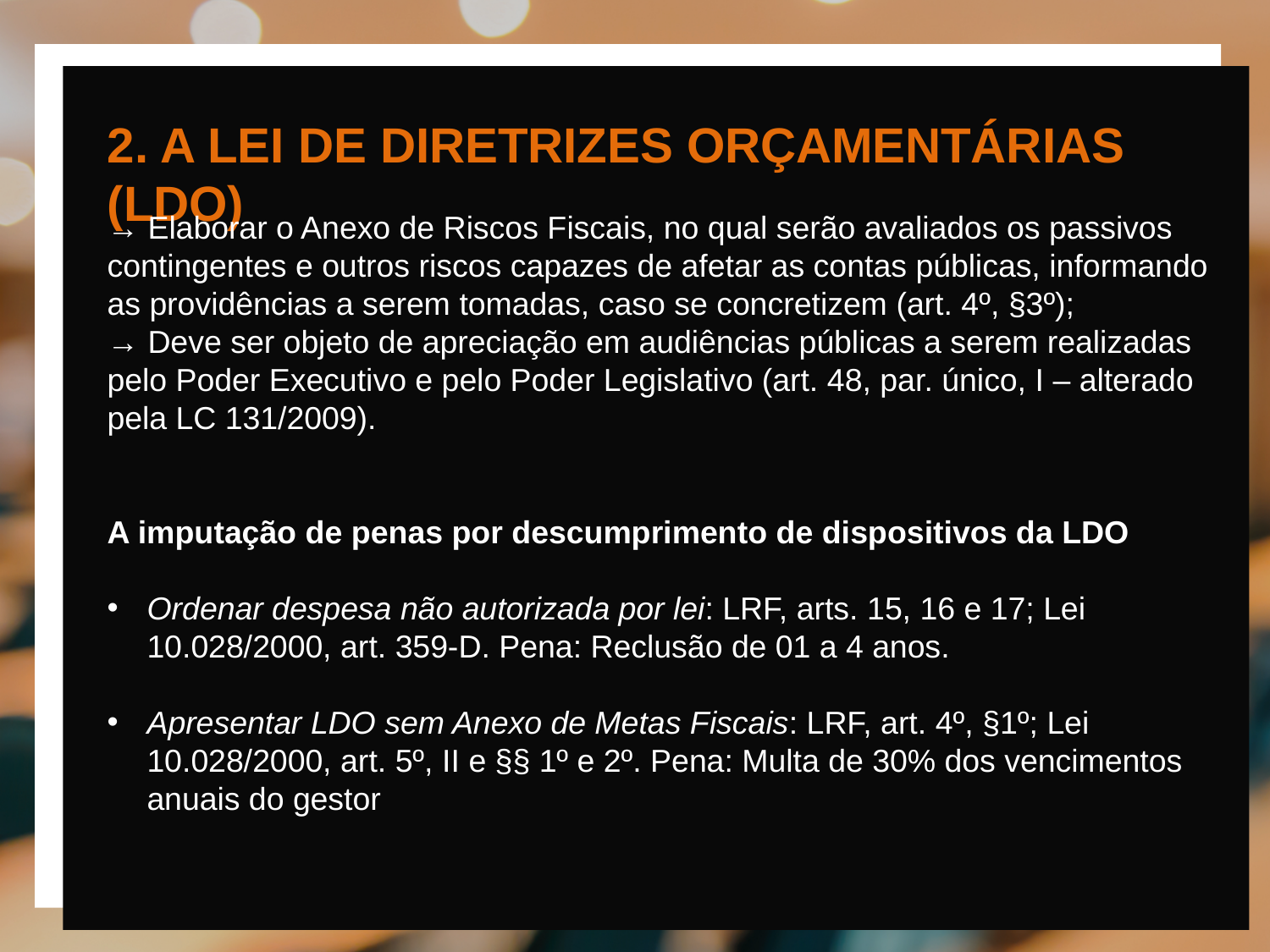

2. A LEI DE DIRETRIZES ORÇAMENTÁRIAS (LDO)

→ Elaborar o Anexo de Riscos Fiscais, no qual serão avaliados os passivos contingentes e outros riscos capazes de afetar as contas públicas, informando as providências a serem tomadas, caso se concretizem (art. 4º, §3º);
→ Deve ser objeto de apreciação em audiências públicas a serem realizadas pelo Poder Executivo e pelo Poder Legislativo (art. 48, par. único, I – alterado pela LC 131/2009).

A imputação de penas por descumprimento de dispositivos da LDO

Ordenar despesa não autorizada por lei: LRF, arts. 15, 16 e 17; Lei 10.028/2000, art. 359-D. Pena: Reclusão de 01 a 4 anos.

Apresentar LDO sem Anexo de Metas Fiscais: LRF, art. 4º, §1º; Lei 10.028/2000, art. 5º, II e §§ 1º e 2º. Pena: Multa de 30% dos vencimentos anuais do gestor